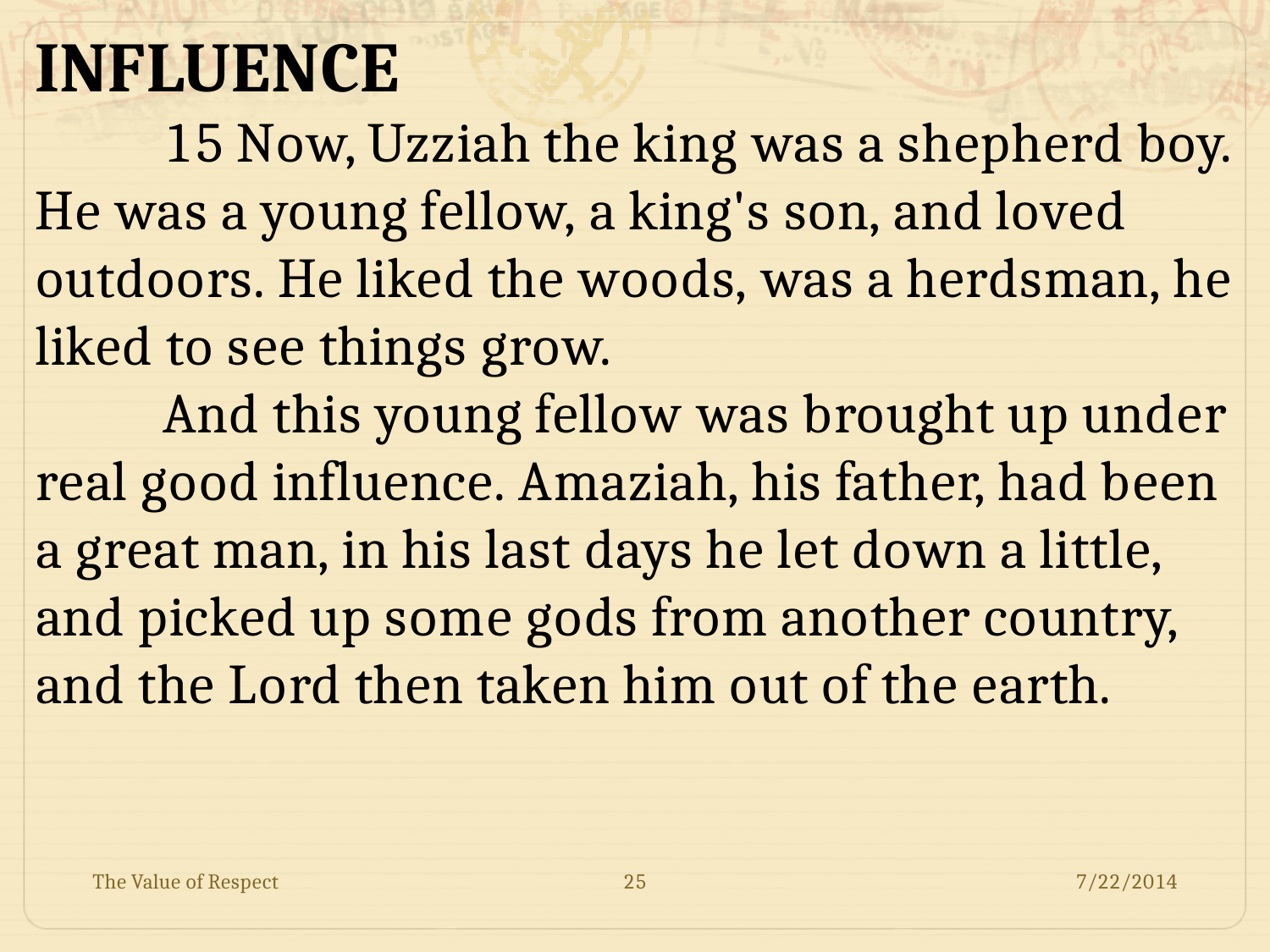

INFLUENCE
	15 Now, Uzziah the king was a shepherd boy. He was a young fellow, a king's son, and loved outdoors. He liked the woods, was a herdsman, he liked to see things grow.
	And this young fellow was brought up under real good influence. Amaziah, his father, had been a great man, in his last days he let down a little, and picked up some gods from another country, and the Lord then taken him out of the earth.
The Value of Respect
25
7/22/2014